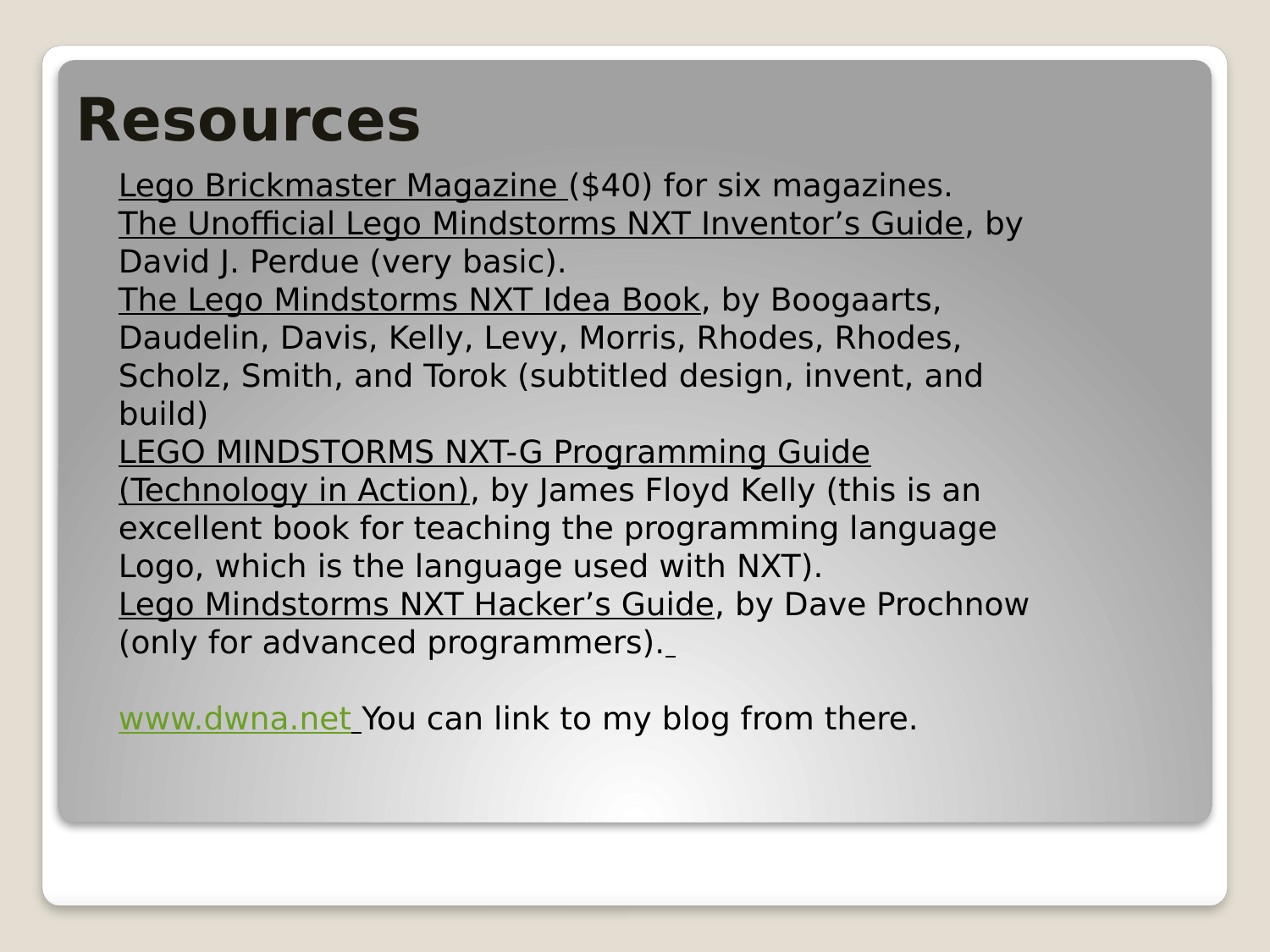

# Resources
Lego Brickmaster Magazine ($40) for six magazines.
The Unofficial Lego Mindstorms NXT Inventor’s Guide, by David J. Perdue (very basic).
The Lego Mindstorms NXT Idea Book, by Boogaarts, Daudelin, Davis, Kelly, Levy, Morris, Rhodes, Rhodes, Scholz, Smith, and Torok (subtitled design, invent, and build)
LEGO MINDSTORMS NXT-G Programming Guide (Technology in Action), by James Floyd Kelly (this is an excellent book for teaching the programming language Logo, which is the language used with NXT).
Lego Mindstorms NXT Hacker’s Guide, by Dave Prochnow (only for advanced programmers).

www.dwna.net You can link to my blog from there.